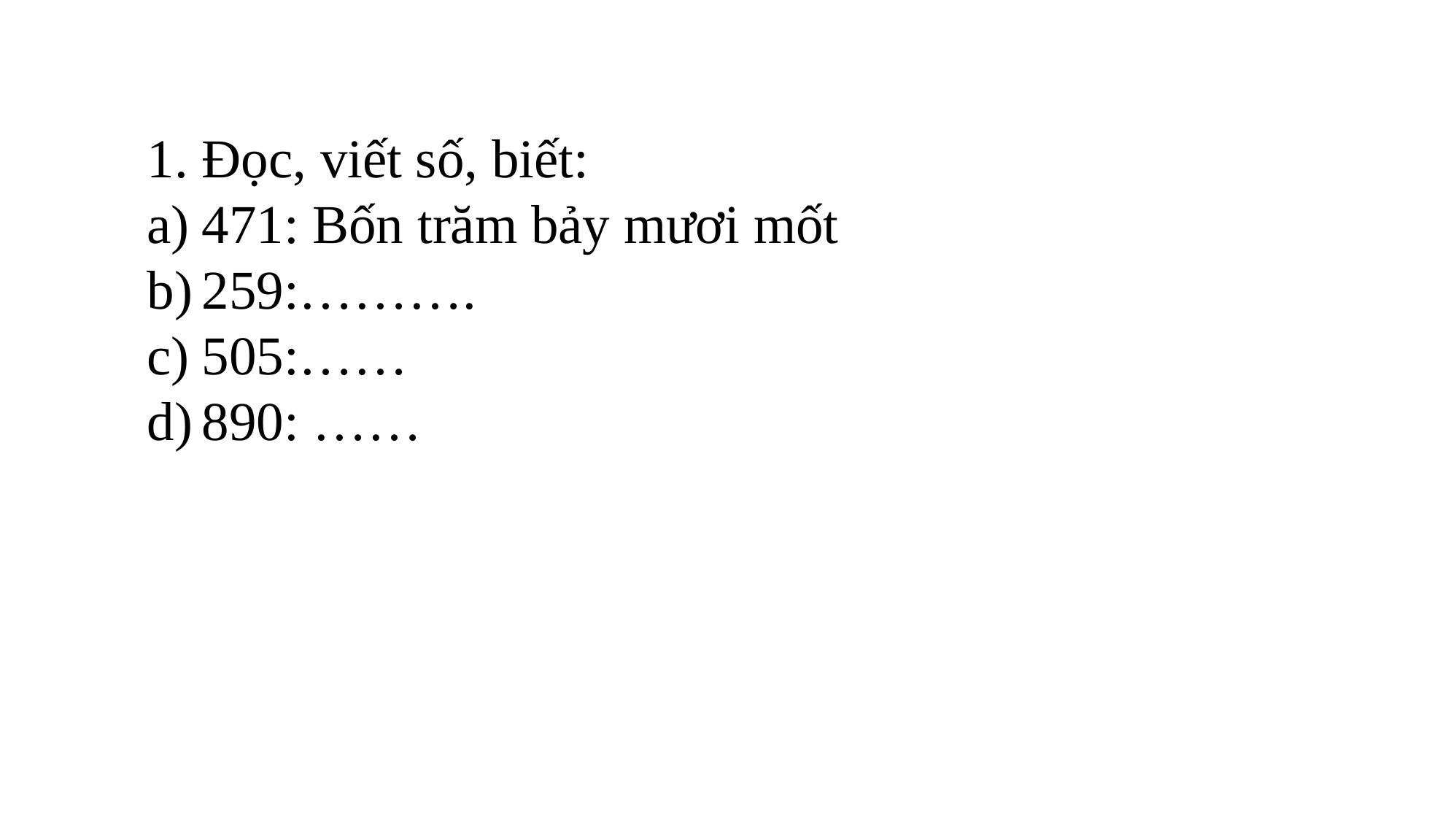

Đọc, viết số, biết:
471: Bốn trăm bảy mươi mốt
259:……….
505:……
890: ……